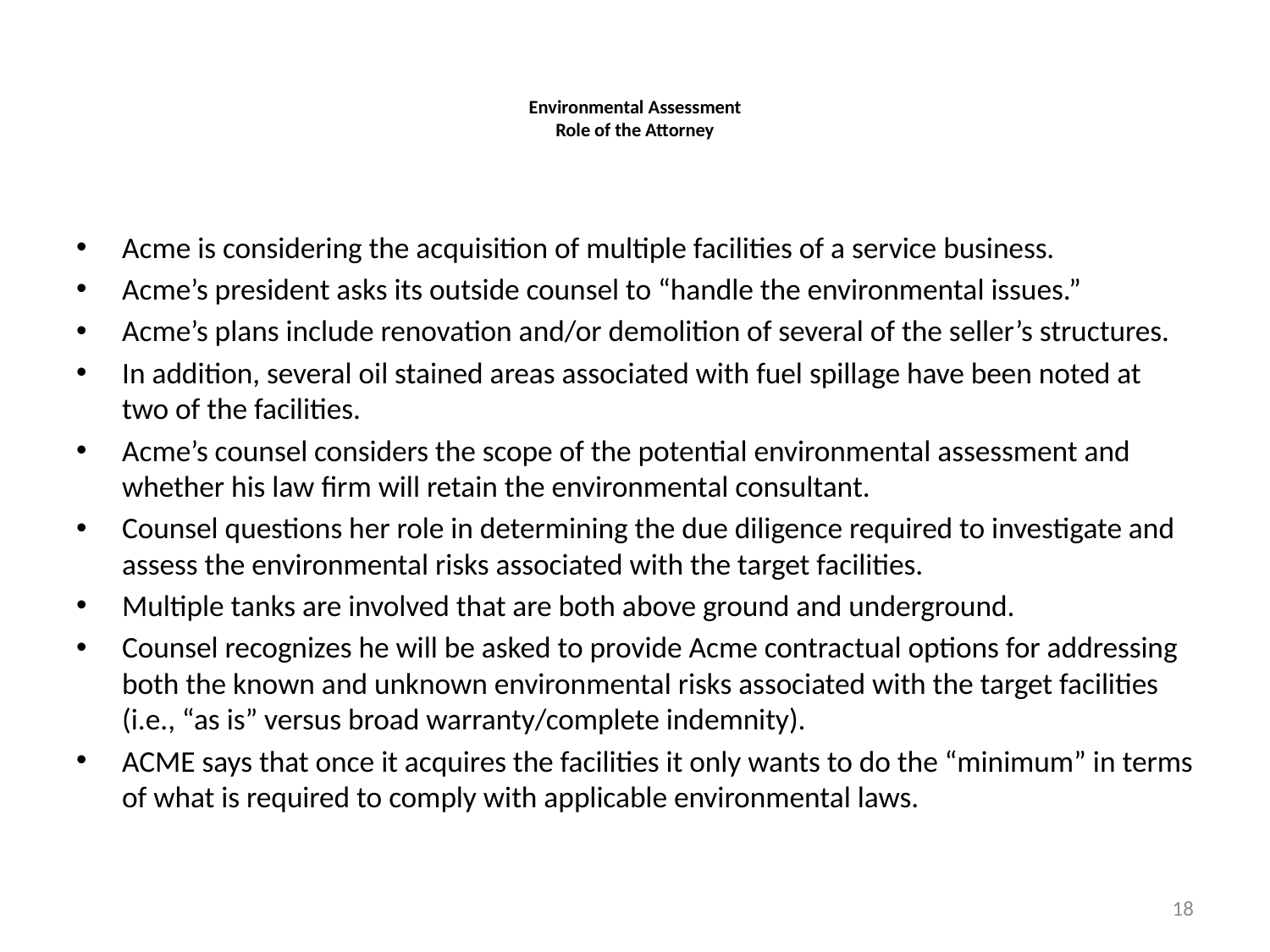

# Environmental Assessment Role of the Attorney
Acme is considering the acquisition of multiple facilities of a service business.
Acme’s president asks its outside counsel to “handle the environmental issues.”
Acme’s plans include renovation and/or demolition of several of the seller’s structures.
In addition, several oil stained areas associated with fuel spillage have been noted at two of the facilities.
Acme’s counsel considers the scope of the potential environmental assessment and whether his law firm will retain the environmental consultant.
Counsel questions her role in determining the due diligence required to investigate and assess the environmental risks associated with the target facilities.
Multiple tanks are involved that are both above ground and underground.
Counsel recognizes he will be asked to provide Acme contractual options for addressing both the known and unknown environmental risks associated with the target facilities (i.e., “as is” versus broad warranty/complete indemnity).
ACME says that once it acquires the facilities it only wants to do the “minimum” in terms of what is required to comply with applicable environmental laws.
18